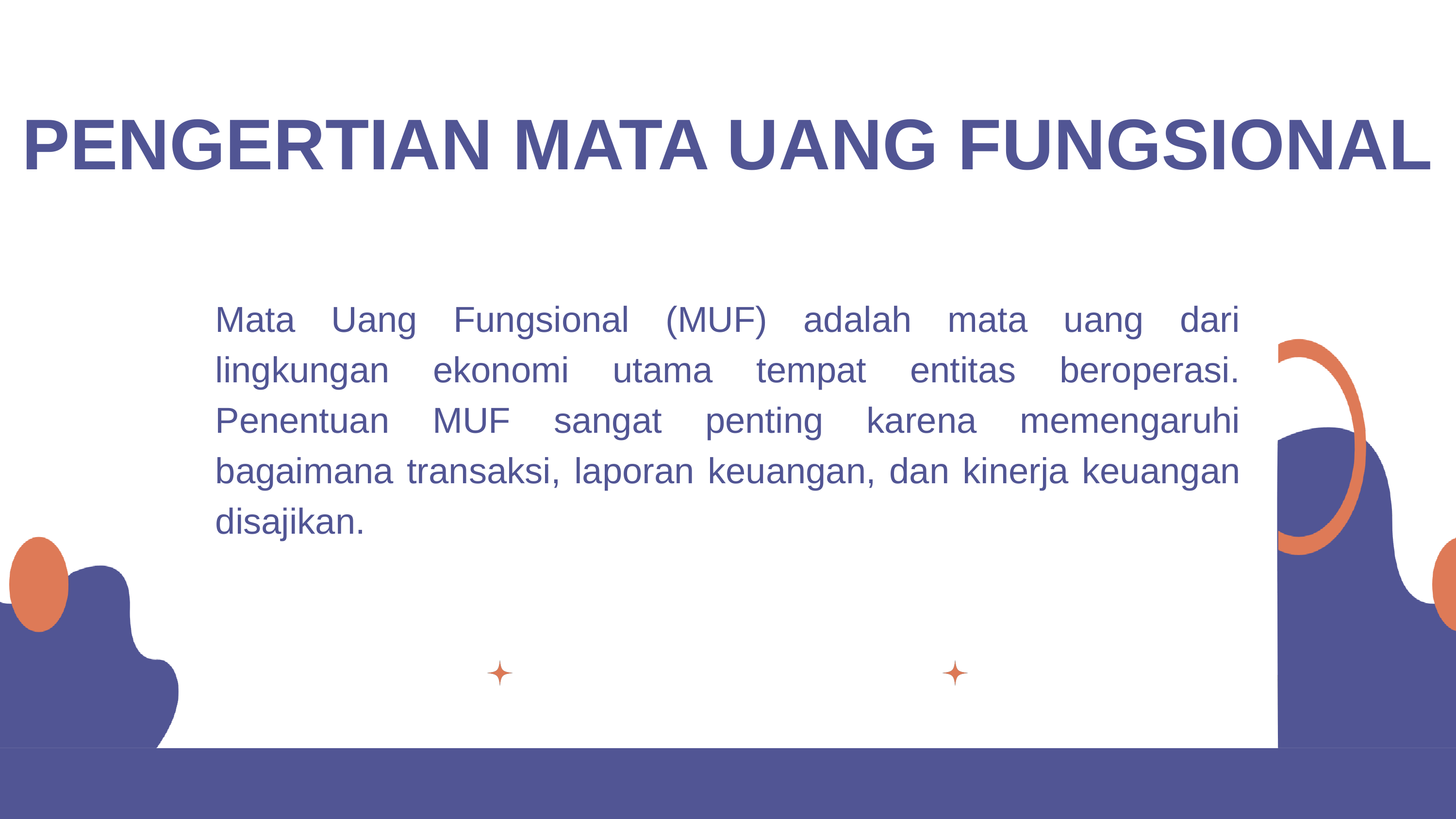

PENGERTIAN MATA UANG FUNGSIONAL
Mata Uang Fungsional (MUF) adalah mata uang dari lingkungan ekonomi utama tempat entitas beroperasi. Penentuan MUF sangat penting karena memengaruhi bagaimana transaksi, laporan keuangan, dan kinerja keuangan disajikan.